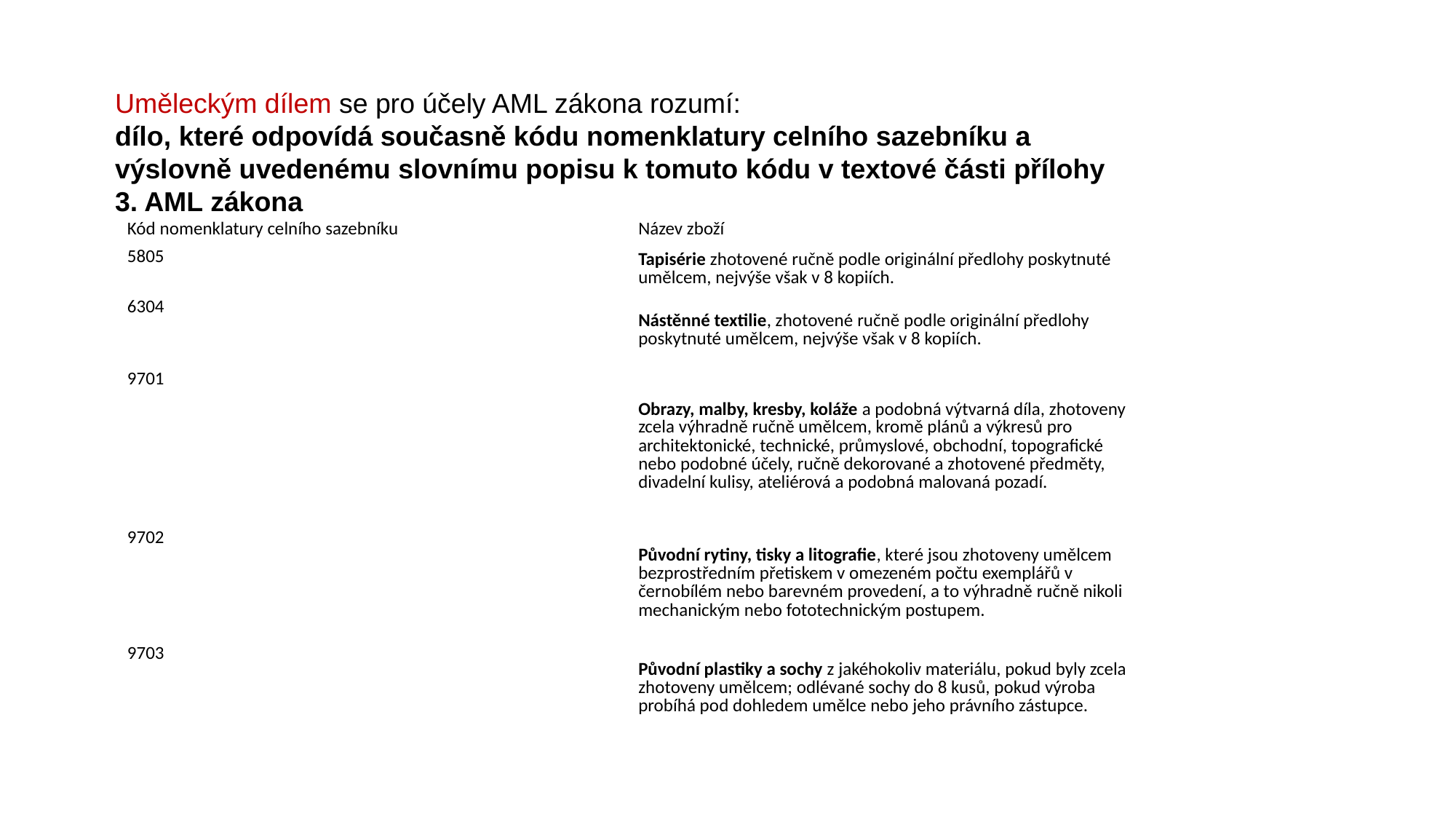

Uměleckým dílem se pro účely AML zákona rozumí:
dílo, které odpovídá současně kódu nomenklatury celního sazebníku a výslovně uvedenému slovnímu popisu k tomuto kódu v textové části přílohy 3. AML zákona
| Kód nomenklatury celního sazebníku | Název zboží |
| --- | --- |
| 5805 | Tapisérie zhotovené ručně podle originální předlohy poskytnuté umělcem, nejvýše však v 8 kopiích. |
| 6304 | Nástěnné textilie, zhotovené ručně podle originální předlohy poskytnuté umělcem, nejvýše však v 8 kopiích. |
| 9701 | Obrazy, malby, kresby, koláže a podobná výtvarná díla, zhotoveny zcela výhradně ručně umělcem, kromě plánů a výkresů pro architektonické, technické, průmyslové, obchodní, topografické nebo podobné účely, ručně dekorované a zhotovené předměty, divadelní kulisy, ateliérová a podobná malovaná pozadí. |
| 9702 | Původní rytiny, tisky a litografie, které jsou zhotoveny umělcem bezprostředním přetiskem v omezeném počtu exemplářů v černobílém nebo barevném provedení, a to výhradně ručně nikoli mechanickým nebo fototechnickým postupem. |
| 9703 | Původní plastiky a sochy z jakéhokoliv materiálu, pokud byly zcela zhotoveny umělcem; odlévané sochy do 8 kusů, pokud výroba probíhá pod dohledem umělce nebo jeho právního zástupce. |